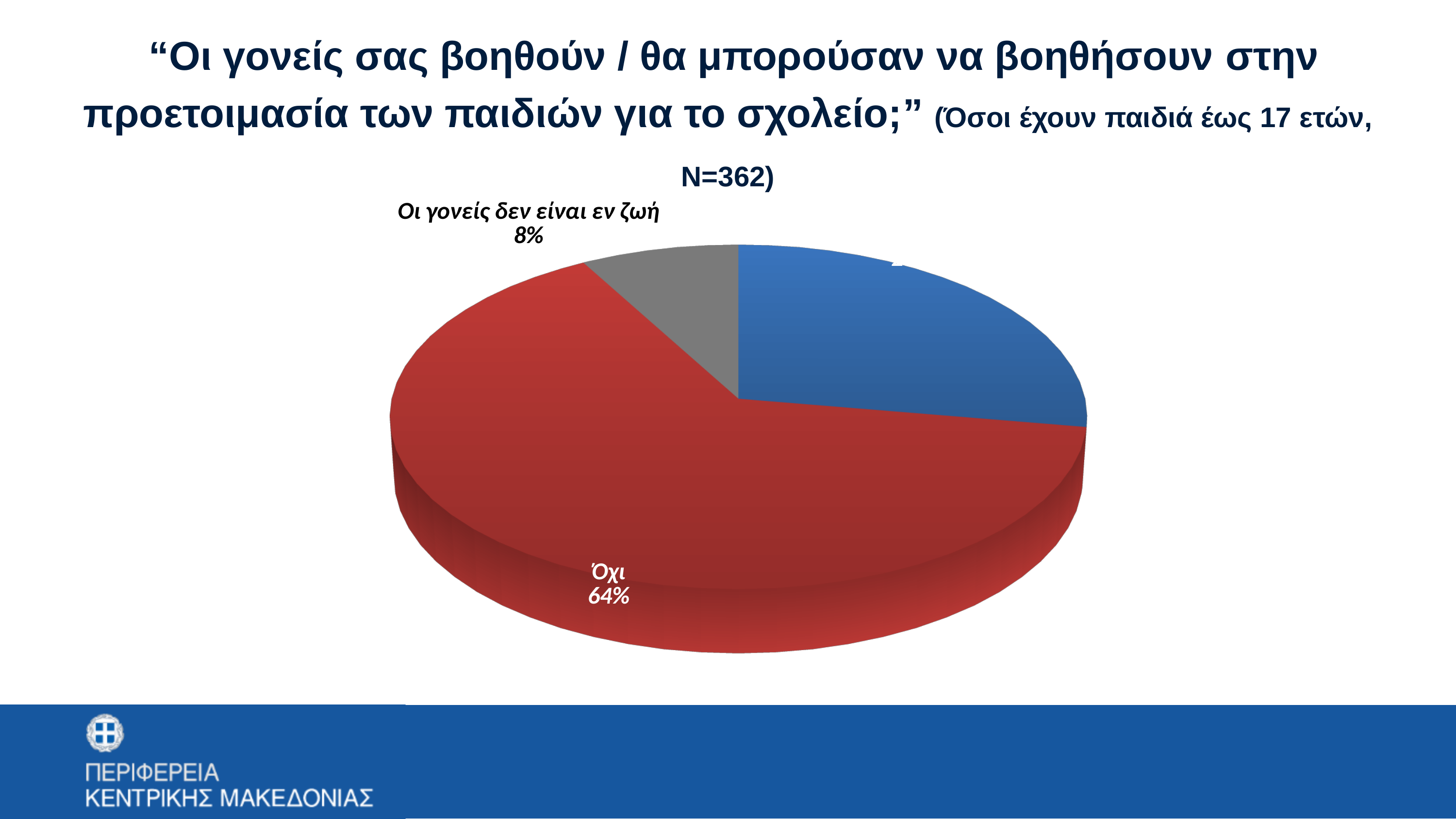

“Οι γονείς σας βοηθούν / θα μπορούσαν να βοηθήσουν στην προετοιμασία των παιδιών για το σχολείο;” (Όσοι έχουν παιδιά έως 17 ετών, Ν=362)

[unsupported chart]